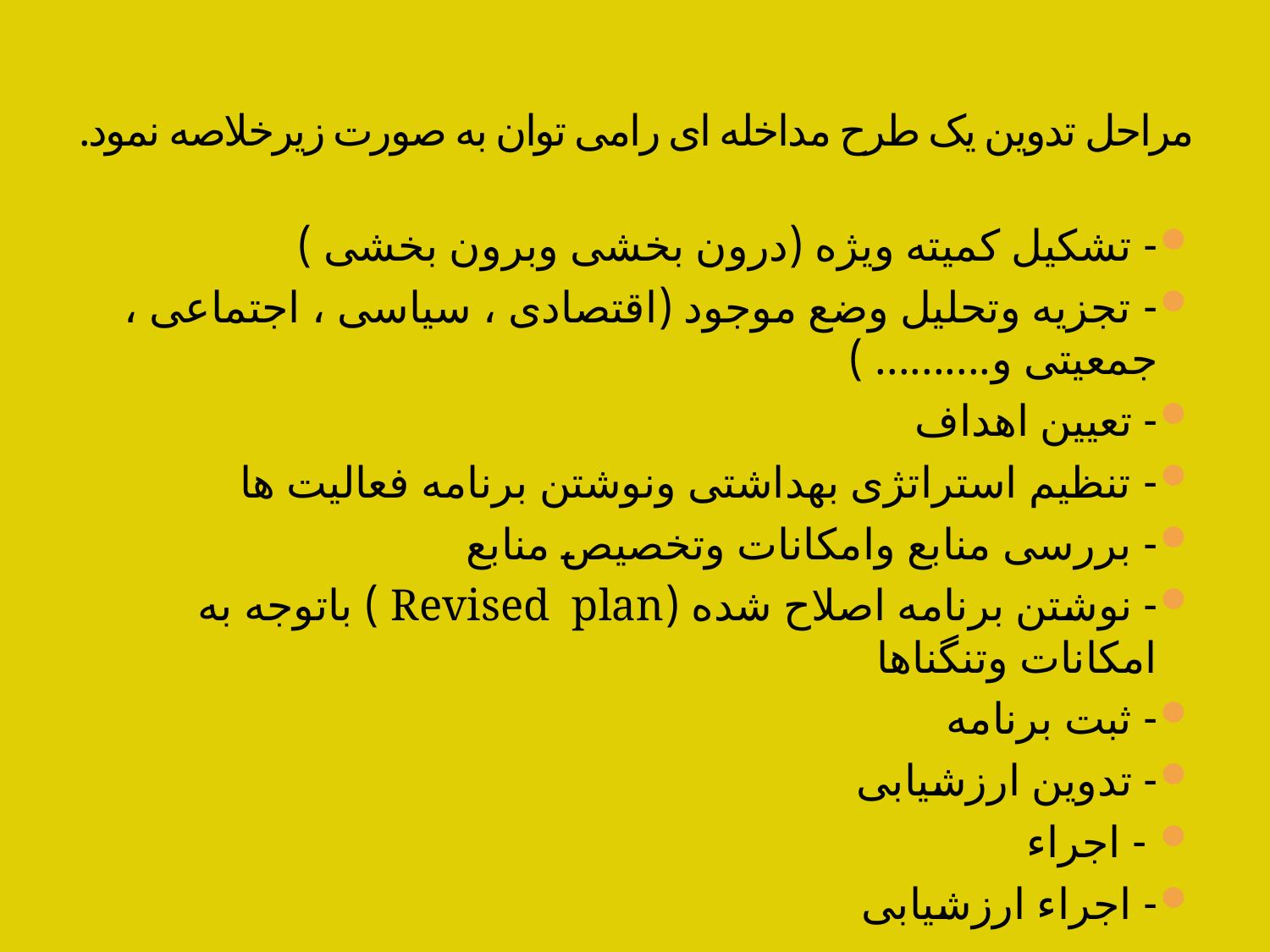

# مراحل تدوین یک طرح مداخله ای رامی توان به صورت زیرخلاصه نمود.
- تشکیل کمیته ویژه (درون بخشی وبرون بخشی )
- تجزیه وتحلیل وضع موجود (اقتصادی ، سیاسی ، اجتماعی ، جمعیتی و.......... )
- تعیین اهداف
- تنظیم استراتژی بهداشتی ونوشتن برنامه فعالیت ها
- بررسی منابع وامکانات وتخصیص منابع
- نوشتن برنامه اصلاح شده (Revised  plan ) باتوجه به امکانات وتنگناها
- ثبت برنامه
- تدوین ارزشیابی
 - اجراء
- اجراء ارزشیابی